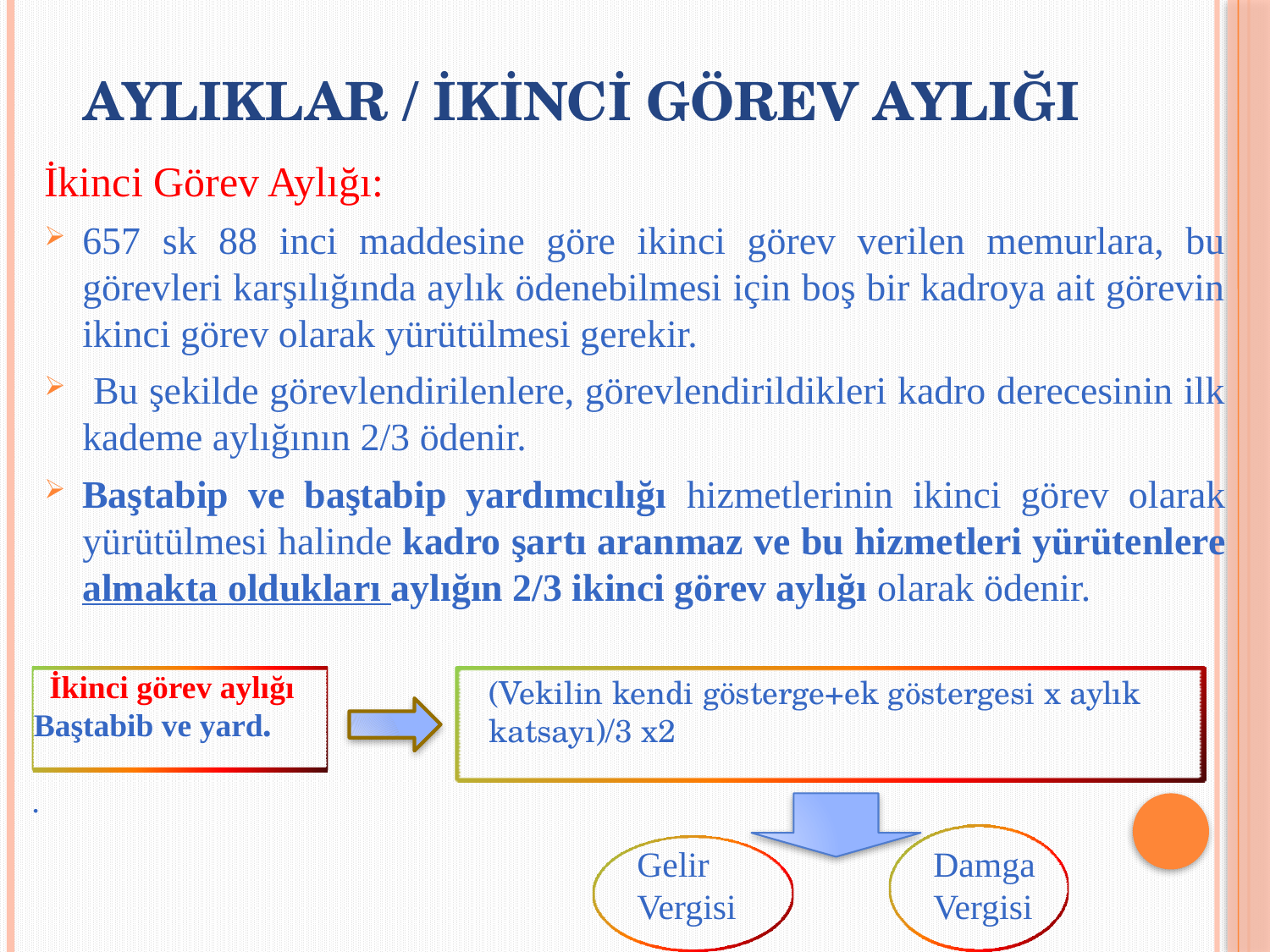

# AYLIKLAR / ikinci görev aylığı
İkinci Görev Aylığı:
657 sk 88 inci maddesine göre ikinci görev verilen memurlara, bu görevleri karşılığında aylık ödenebilmesi için boş bir kadroya ait görevin ikinci görev olarak yürütülmesi gerekir.
 Bu şekilde görevlendirilenlere, görevlendirildikleri kadro derecesinin ilk kademe aylığının 2/3 ödenir.
Baştabip ve baştabip yardımcılığı hizmetlerinin ikinci görev olarak yürütülmesi halinde kadro şartı aranmaz ve bu hizmetleri yürütenlere almakta oldukları aylığın 2/3 ikinci görev aylığı olarak ödenir.

İkinci görev aylığı
Baştabib ve yard.
.

(Vekilin kendi gösterge+ek göstergesi x aylık katsayı)/3 x2

Gelir Vergisi
Damga Vergisi